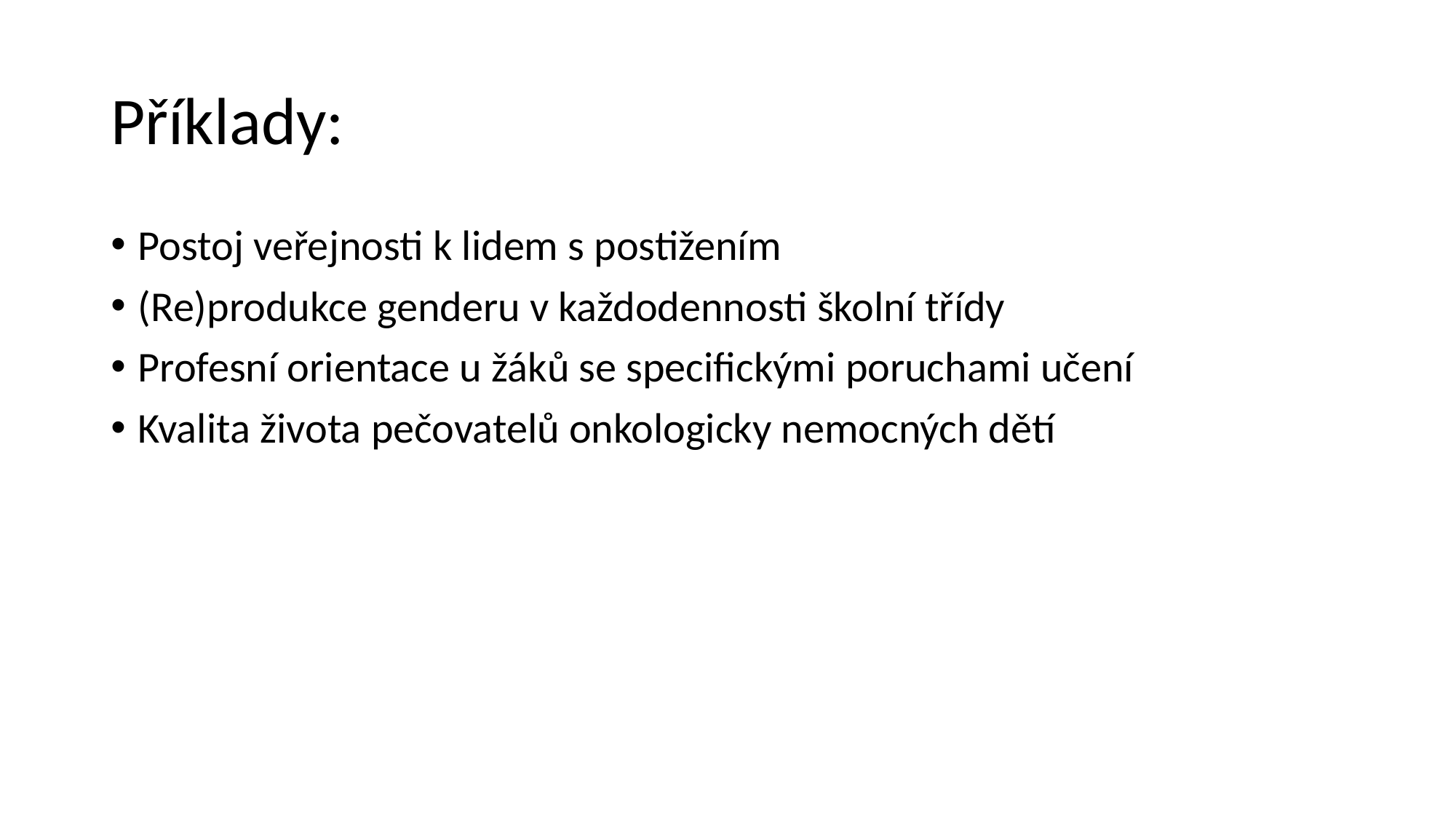

# Příklady:
Postoj veřejnosti k lidem s postižením
(Re)produkce genderu v každodennosti školní třídy
Profesní orientace u žáků se specifickými poruchami učení
Kvalita života pečovatelů onkologicky nemocných dětí